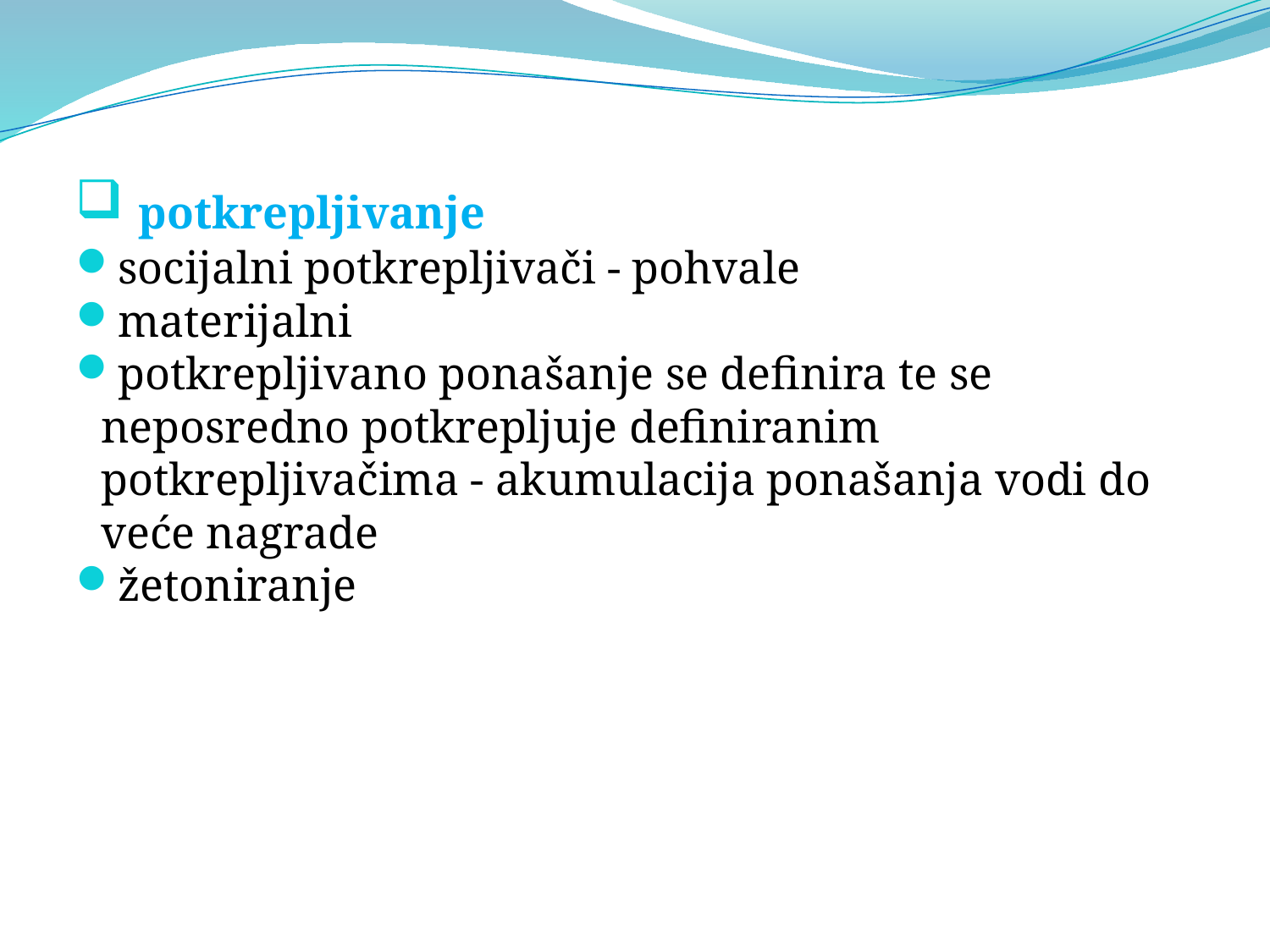

potkrepljivanje
socijalni potkrepljivači - pohvale
materijalni
potkrepljivano ponašanje se definira te se neposredno potkrepljuje definiranim potkrepljivačima - akumulacija ponašanja vodi do veće nagrade
žetoniranje